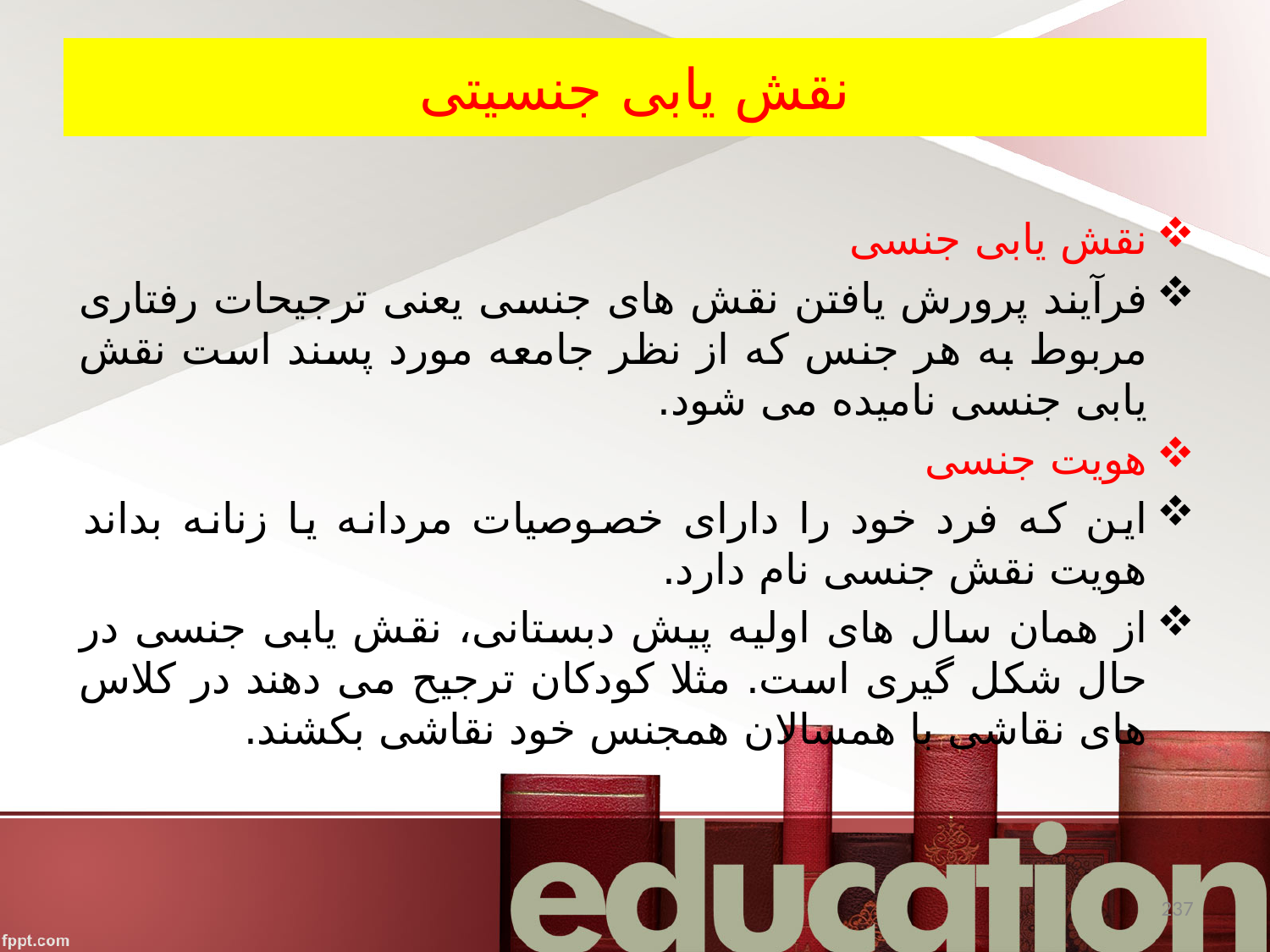

# نقش یابی جنسیتی

نقش یابی جنسی
فرآیند پرورش یافتن نقش های جنسی یعنی ترجیحات رفتاری مربوط به هر جنس که از نظر جامعه مورد پسند است نقش یابی جنسی نامیده می شود.
هویت جنسی
این که فرد خود را دارای خصوصیات مردانه یا زنانه بداند هویت نقش جنسی نام دارد.
از همان سال های اولیه پیش دبستانی، نقش یابی جنسی در حال شکل گیری است. مثلا کودکان ترجیح می دهند در کلاس های نقاشی با همسالان همجنس خود نقاشی بکشند.

237